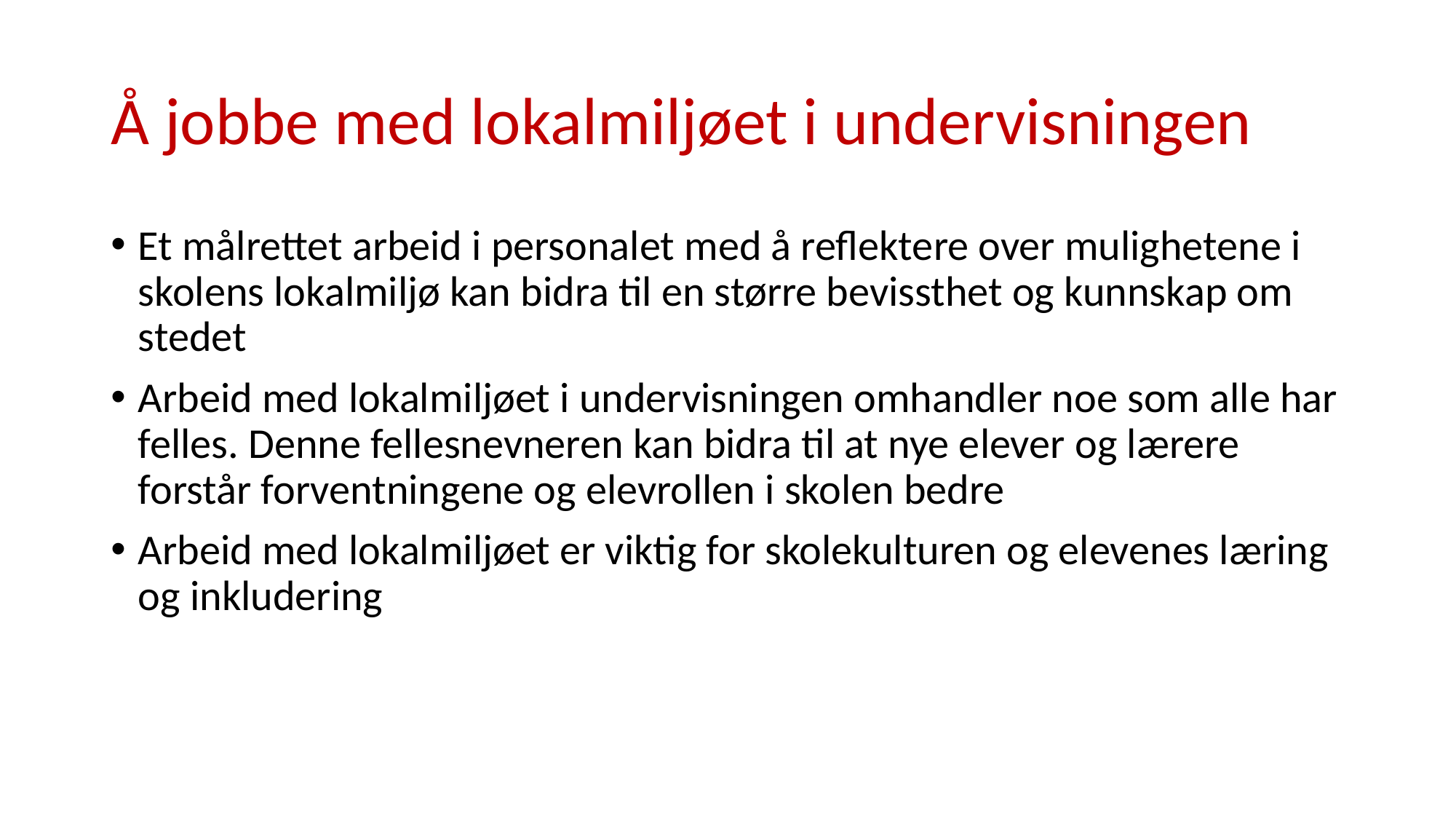

# Å jobbe med lokalmiljøet i undervisningen
Et målrettet arbeid i personalet med å reflektere over mulighetene i skolens lokalmiljø kan bidra til en større bevissthet og kunnskap om stedet
Arbeid med lokalmiljøet i undervisningen omhandler noe som alle har felles. Denne fellesnevneren kan bidra til at nye elever og lærere forstår forventningene og elevrollen i skolen bedre
Arbeid med lokalmiljøet er viktig for skolekulturen og elevenes læring og inkludering